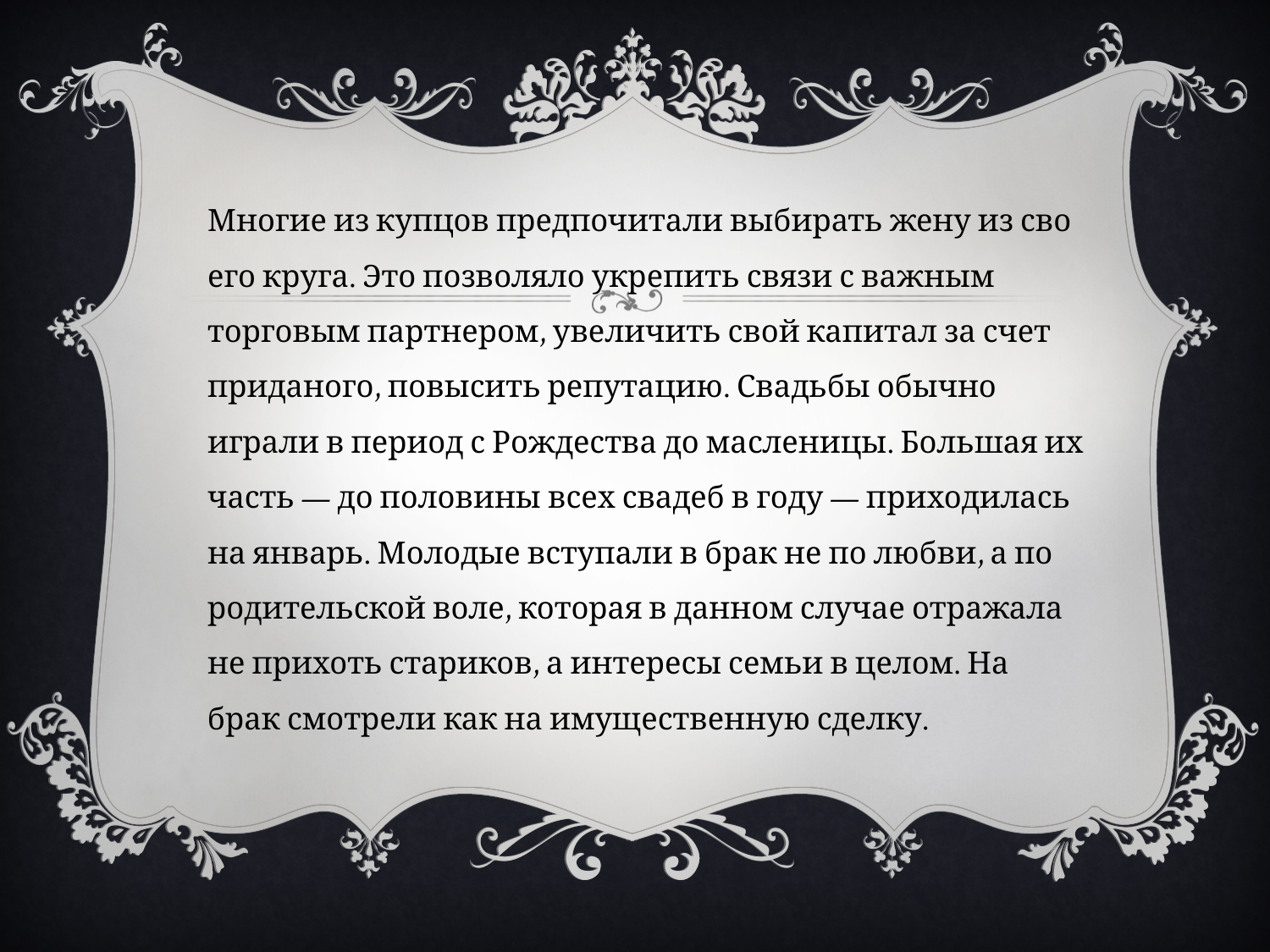

Многие из купцов предпочитали выбирать жену из сво­его круга. Это позволяло укрепить связи с важным торговым партнером, увеличить свой капитал за счет приданого, по­высить репутацию. Свадьбы обычно играли в период с Рож­дества до масленицы. Большая их часть — до половины всех свадеб в году — приходилась на январь. Молодые всту­пали в брак не по любви, а по родительской воле, которая в данном случае отражала не прихоть стариков, а интересы семьи в целом. На брак смотрели как на имущественную сделку.